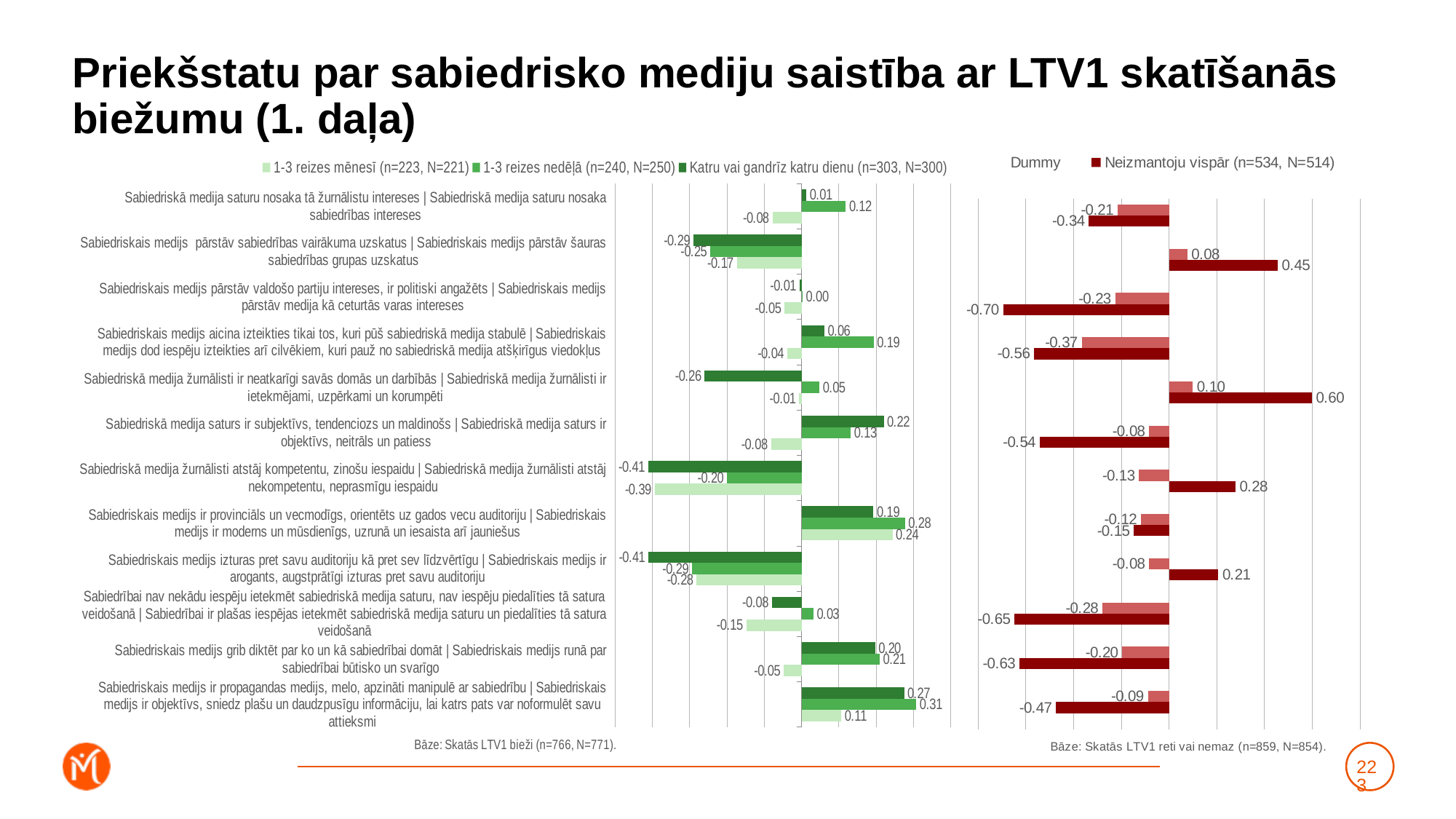

# Priekšstatu par sabiedrisko mediju saistība ar LTV1 skatīšanās biežumu (1. daļa)

### Chart

| Category | Katru vai gandrīz katru dienu (n=303, N=300) | 1-3 reizes nedēļā (n=240, N=250) | 1-3 reizes mēnesī (n=223, N=221) |
|---|---|---|---|
| Sabiedriskā medija saturu nosaka tā žurnālistu intereses | Sabiedriskā medija saturu nosaka sabiedrības intereses | 0.013127101905844572 | 0.11867791222279472 | -0.07828663178007597 |
| Sabiedriskais medijs  pārstāv sabiedrības vairākuma uzskatus | Sabiedriskais medijs pārstāv šauras sabiedrības grupas uzskatus | -0.290247905203347 | -0.24520521519030009 | -0.1737015606229787 |
| Sabiedriskais medijs pārstāv valdošo partiju intereses, ir politiski angažēts | Sabiedriskais medijs pārstāv medija kā ceturtās varas intereses | -0.005342204295474871 | 0.0027117857607335863 | -0.04563766469450986 |
| Sabiedriskais medijs aicina izteikties tikai tos, kuri pūš sabiedriskā medija stabulē | Sabiedriskais medijs dod iespēju izteikties arī cilvēkiem, kuri pauž no sabiedriskā medija atšķirīgus viedokļus | 0.0607320185151871 | 0.1933842422099064 | -0.03875291845117481 |
| Sabiedriskā medija žurnālisti ir neatkarīgi savās domās un darbībās | Sabiedriskā medija žurnālisti ir ietekmējami, uzpērkami un korumpēti | -0.25987883553454255 | 0.04778738532993058 | -0.006576211111732498 |
| Sabiedriskā medija saturs ir subjektīvs, tendenciozs un maldinošs | Sabiedriskā medija saturs ir objektīvs, neitrāls un patiess | 0.22033180472989353 | 0.13179113848195403 | -0.08207563774582022 |
| Sabiedriskā medija žurnālisti atstāj kompetentu, zinošu iespaidu | Sabiedriskā medija žurnālisti atstāj nekompetentu, neprasmīgu iespaidu | -0.4112387926433954 | -0.19971916149997107 | -0.39384239319933995 |
| Sabiedriskais medijs ir provinciāls un vecmodīgs, orientēts uz gados vecu auditoriju | Sabiedriskais medijs ir moderns un mūsdienīgs, uzrunā un iesaista arī jauniešus | 0.19284572347214332 | 0.27690847815165703 | 0.24384203618158895 |
| Sabiedriskais medijs izturas pret savu auditoriju kā pret sev līdzvērtīgu | Sabiedriskais medijs ir arogants, augstprātīgi izturas pret savu auditoriju | -0.4103596477928195 | -0.2939269913430611 | -0.2812625456714458 |
| Sabiedrībai nav nekādu iespēju ietekmēt sabiedriskā medija saturu, nav iespēju piedalīties tā satura veidošanā | Sabiedrībai ir plašas iespējas ietekmēt sabiedriskā medija saturu un piedalīties tā satura veidošanā | -0.0794549092994357 | 0.03152331066097734 | -0.14811238263827844 |
| Sabiedriskais medijs grib diktēt par ko un kā sabiedrībai domāt | Sabiedriskais medijs runā par sabiedrībai būtisko un svarīgo | 0.1969639413384354 | 0.2090298450044303 | -0.04793176878694531 |
| Sabiedriskais medijs ir propagandas medijs, melo, apzināti manipulē ar sabiedrību | Sabiedriskais medijs ir objektīvs, sniedz plašu un daudzpusīgu informāciju, lai katrs pats var noformulēt savu attieksmi | 0.274773237126008 | 0.3073633310559877 | 0.10643121647973236 |

### Chart

| Category | Retāk (n=325, N=340) | Neizmantoju vispār (n=534, N=514) | Dummy |
|---|---|---|---|
| Sabiedriskā medija saturu nosaka tā žurnālistu intereses | Sabiedriskā medija saturu nosaka sabiedrības intereses | -0.21495975407844262 | -0.3361794470675437 | 0.001 |
| Sabiedriskais medijs  pārstāv sabiedrības vairākuma uzskatus | Sabiedriskais medijs pārstāv šauras sabiedrības grupas uzskatus | 0.07621994391520875 | 0.4546375803566371 | 0.001 |
| Sabiedriskais medijs pārstāv valdošo partiju intereses, ir politiski angažēts | Sabiedriskais medijs pārstāv medija kā ceturtās varas intereses | -0.22548447342515524 | -0.6954785887158366 | 0.001 |
| Sabiedriskais medijs aicina izteikties tikai tos, kuri pūš sabiedriskā medija stabulē | Sabiedriskais medijs dod iespēju izteikties arī cilvēkiem, kuri pauž no sabiedriskā medija atšķirīgus viedokļus | -0.3658993178372386 | -0.5649592503381298 | 0.001 |
| Sabiedriskā medija žurnālisti ir neatkarīgi savās domās un darbībās | Sabiedriskā medija žurnālisti ir ietekmējami, uzpērkami un korumpēti | 0.09929701928115604 | 0.597671927957762 | 0.001 |
| Sabiedriskā medija saturs ir subjektīvs, tendenciozs un maldinošs | Sabiedriskā medija saturs ir objektīvs, neitrāls un patiess | -0.08286274999353996 | -0.5422479007639682 | 0.001 |
| Sabiedriskā medija žurnālisti atstāj kompetentu, zinošu iespaidu | Sabiedriskā medija žurnālisti atstāj nekompetentu, neprasmīgu iespaidu | -0.12554037200274196 | 0.2776487069210767 | 0.001 |
| Sabiedriskais medijs ir provinciāls un vecmodīgs, orientēts uz gados vecu auditoriju | Sabiedriskais medijs ir moderns un mūsdienīgs, uzrunā un iesaista arī jauniešus | -0.1172133067282112 | -0.14721637927685452 | 0.001 |
| Sabiedriskais medijs izturas pret savu auditoriju kā pret sev līdzvērtīgu | Sabiedriskais medijs ir arogants, augstprātīgi izturas pret savu auditoriju | -0.08298256615393758 | 0.2059799420786593 | 0.001 |
| Sabiedrībai nav nekādu iespēju ietekmēt sabiedriskā medija saturu, nav iespēju piedalīties tā satura veidošanā | Sabiedrībai ir plašas iespējas ietekmēt sabiedriskā medija saturu un piedalīties tā satura veidošanā | -0.27915373184835984 | -0.6475926715337031 | 0.001 |
| Sabiedriskais medijs grib diktēt par ko un kā sabiedrībai domāt | Sabiedriskais medijs runā par sabiedrībai būtisko un svarīgo | -0.19613509939803525 | -0.6267960353092611 | 0.001 |
| Sabiedriskais medijs ir propagandas medijs, melo, apzināti manipulē ar sabiedrību | Sabiedriskais medijs ir objektīvs, sniedz plašu un daudzpusīgu informāciju, lai katrs pats var noformulēt savu attieksmi | -0.08859085900580269 | -0.47384141078329783 | 0.001 |
223